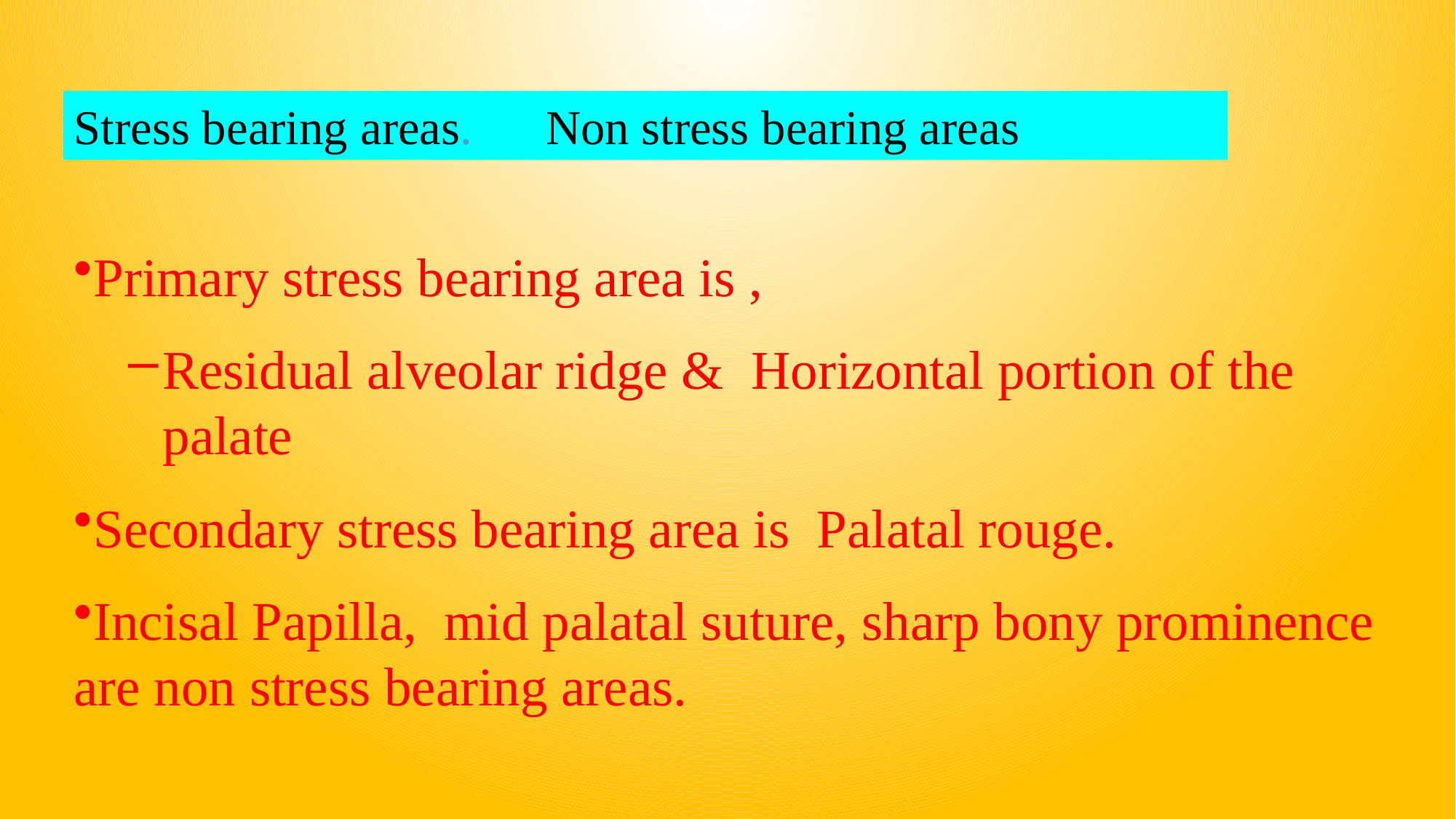

Stress bearing areas.      Non stress bearing areas
Primary stress bearing area is ,
Residual alveolar ridge &  Horizontal portion of the palate
Secondary stress bearing area is  Palatal rouge.
Incisal Papilla,  mid palatal suture, sharp bony prominence are non stress bearing areas.